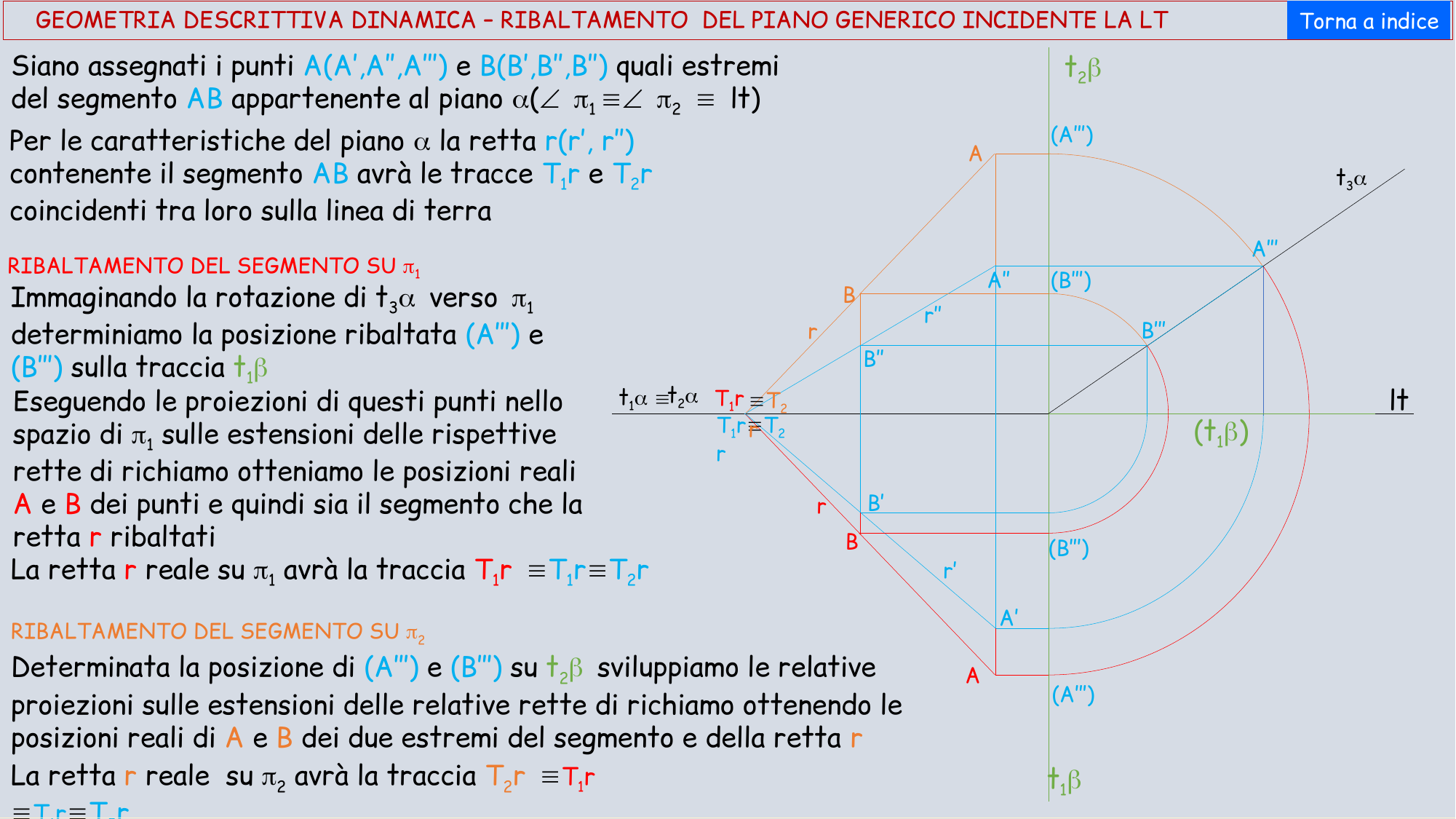

Torna a indice
   GEOMETRIA DESCRITTIVA DINAMICA – RIBALTAMENTO  DEL PIANO GENERICO INCIDENTE LA LT
Siano assegnati i punti A(A’,A’’,A’’’) e B(B’,B’’,B’’) quali estremi del segmento AB appartenente al piano α(∠ π1 ≡∠ π2 ≡ lt)
t2β
(A’’’)
Per le caratteristiche del piano α la retta r(r’, r’’) contenente il segmento AB avrà le tracce T1r e T2r coincidenti tra loro sulla linea di terra
A

t3α

A’’’
RIBALTAMENTO DEL SEGMENTO SU π1
(B’’’)
A’’
Immaginando la rotazione di t3α verso π1 determiniamo la posizione ribaltata (A’’’) e (B’’’) sulla traccia t1β
B

r’’
B’’’
r

B’’
t2α
t1α
≡
lt
Eseguendo le proiezioni di questi punti nello spazio di π1 sulle estensioni delle rispettive rette di richiamo otteniamo le posizioni reali A e B dei punti e quindi sia il segmento che la retta r ribaltati
T1r
≡T2r
T1r≡T2r
(t1β)
B’
r
B
(B’’’)
La retta r reale su π1 avrà la traccia T1r ≡T1r≡T2r
r’
A’
RIBALTAMENTO DEL SEGMENTO SU π2
Determinata la posizione di (A’’’) e (B’’’) su t2β sviluppiamo le relative proiezioni sulle estensioni delle relative rette di richiamo ottenendo le posizioni reali di A e B dei due estremi del segmento e della retta r
A
(A’’’)
La retta r reale  su π2 avrà la traccia T2r ≡T1r ≡T1r≡T2r
t1β